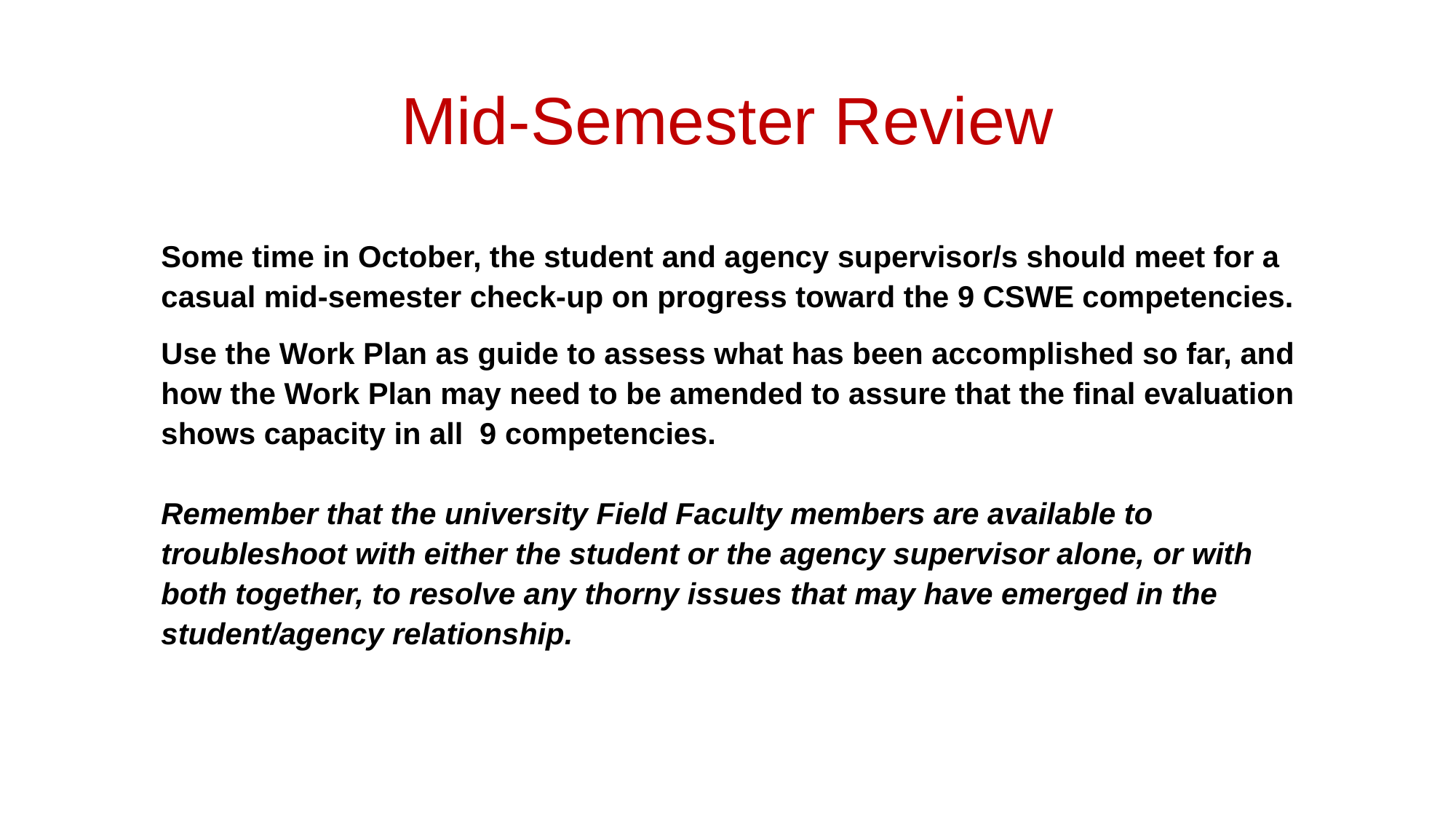

# Mid-Semester Review
Some time in October, the student and agency supervisor/s should meet for a casual mid-semester check-up on progress toward the 9 CSWE competencies.

Use the Work Plan as guide to assess what has been accomplished so far, and how the Work Plan may need to be amended to assure that the final evaluation shows capacity in all  9 competencies.

Remember that the university Field Faculty members are available to troubleshoot with either the student or the agency supervisor alone, or with both together, to resolve any thorny issues that may have emerged in the student/agency relationship.